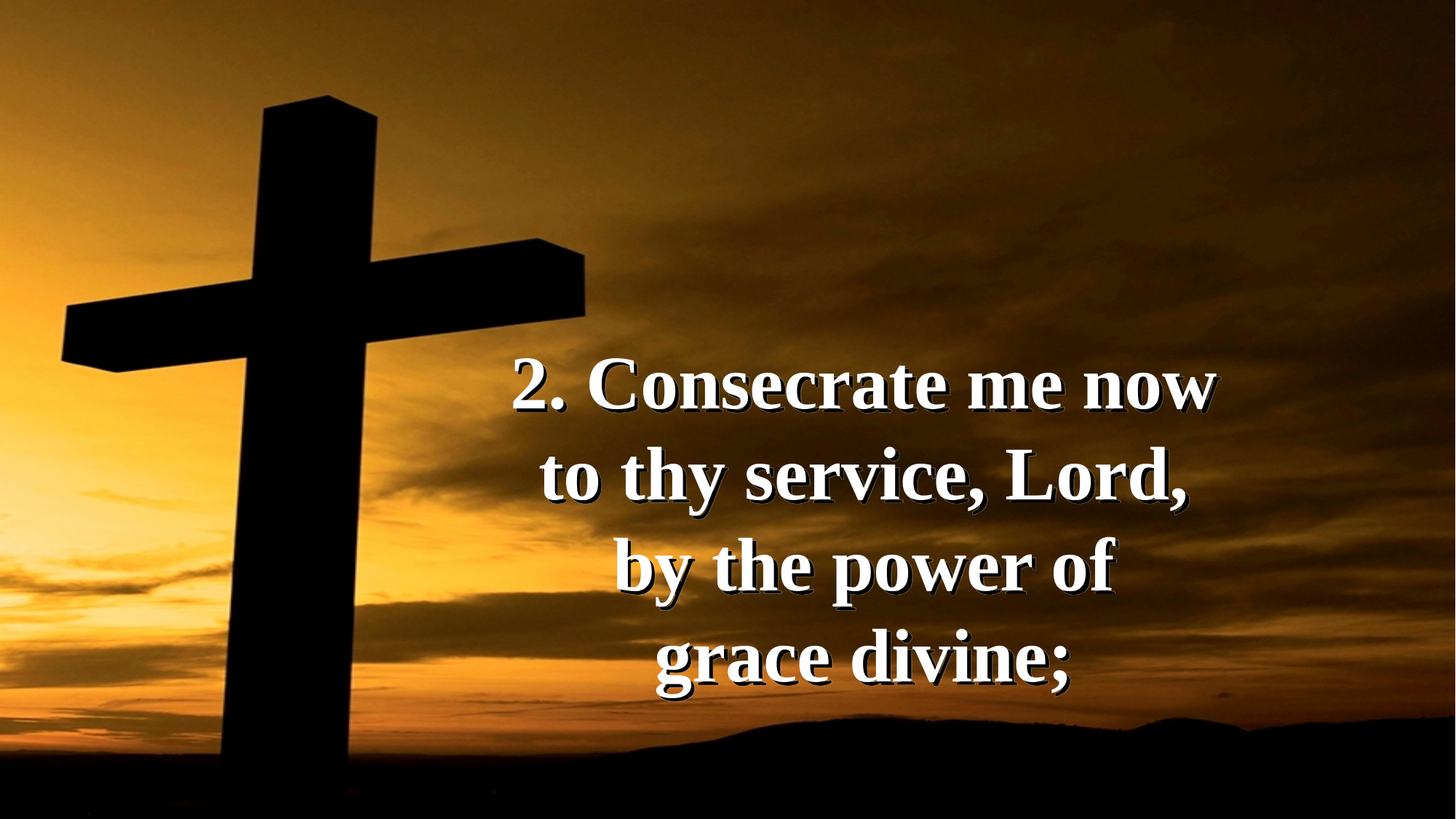

I Am Thine, O Lord
(Verse 2)
2. Consecrate me now
to thy service, Lord,
by the power of
grace divine;